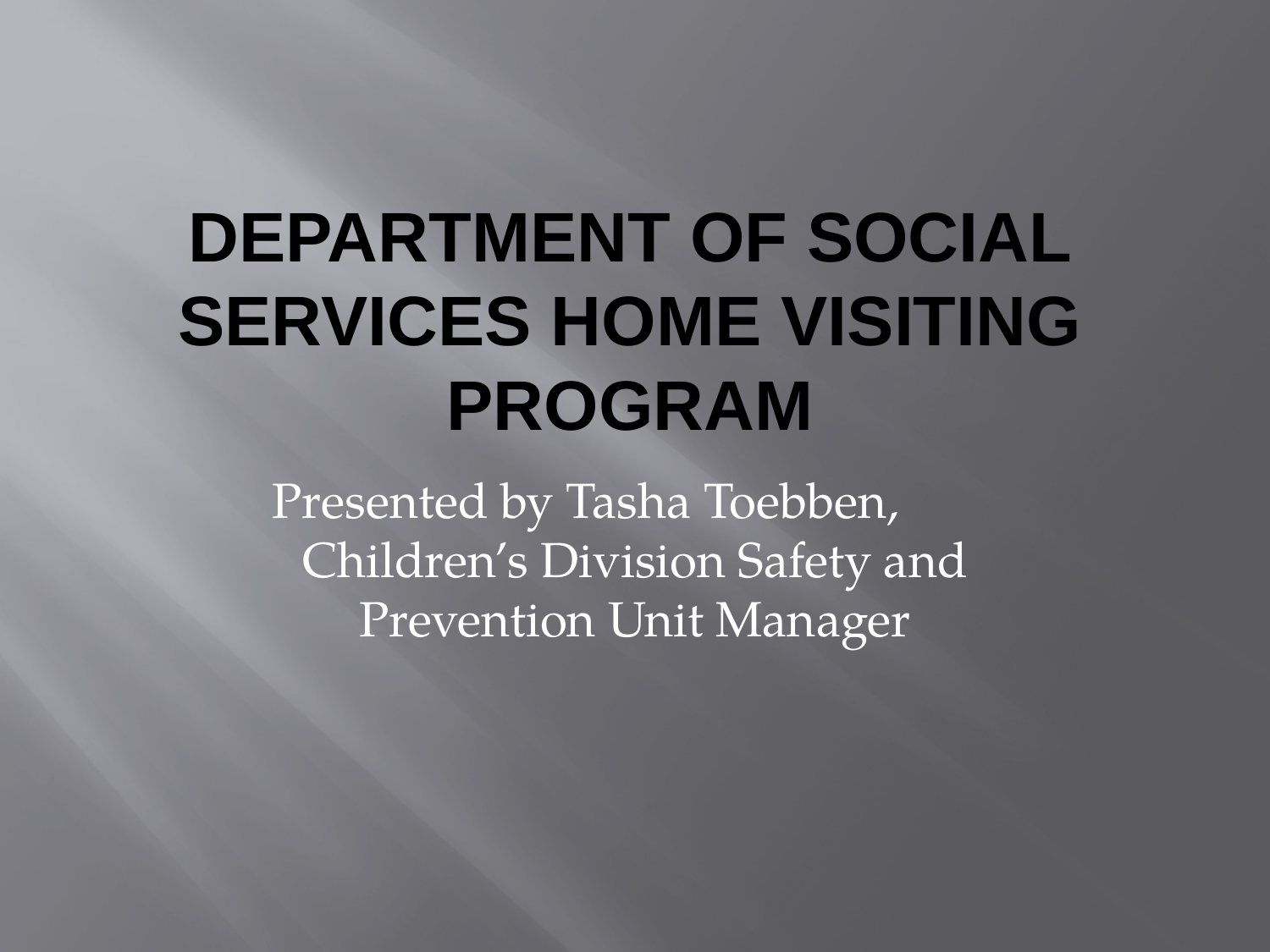

# Department of Social Services Home Visiting Program
Presented by Tasha Toebben,         Children’s Division Safety and Prevention Unit Manager